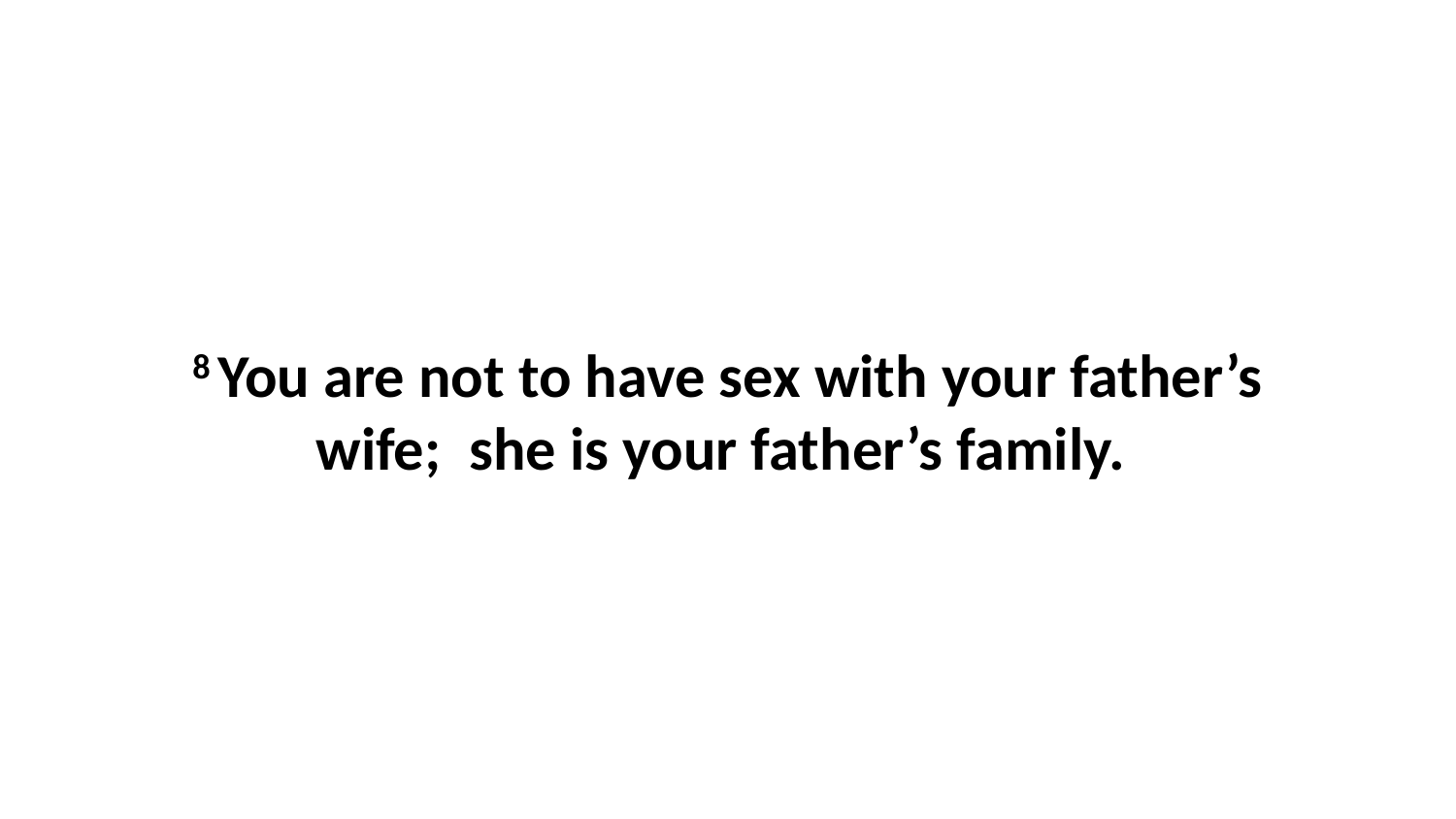

8 You are not to have sex with your father’s wife;  she is your father’s family.